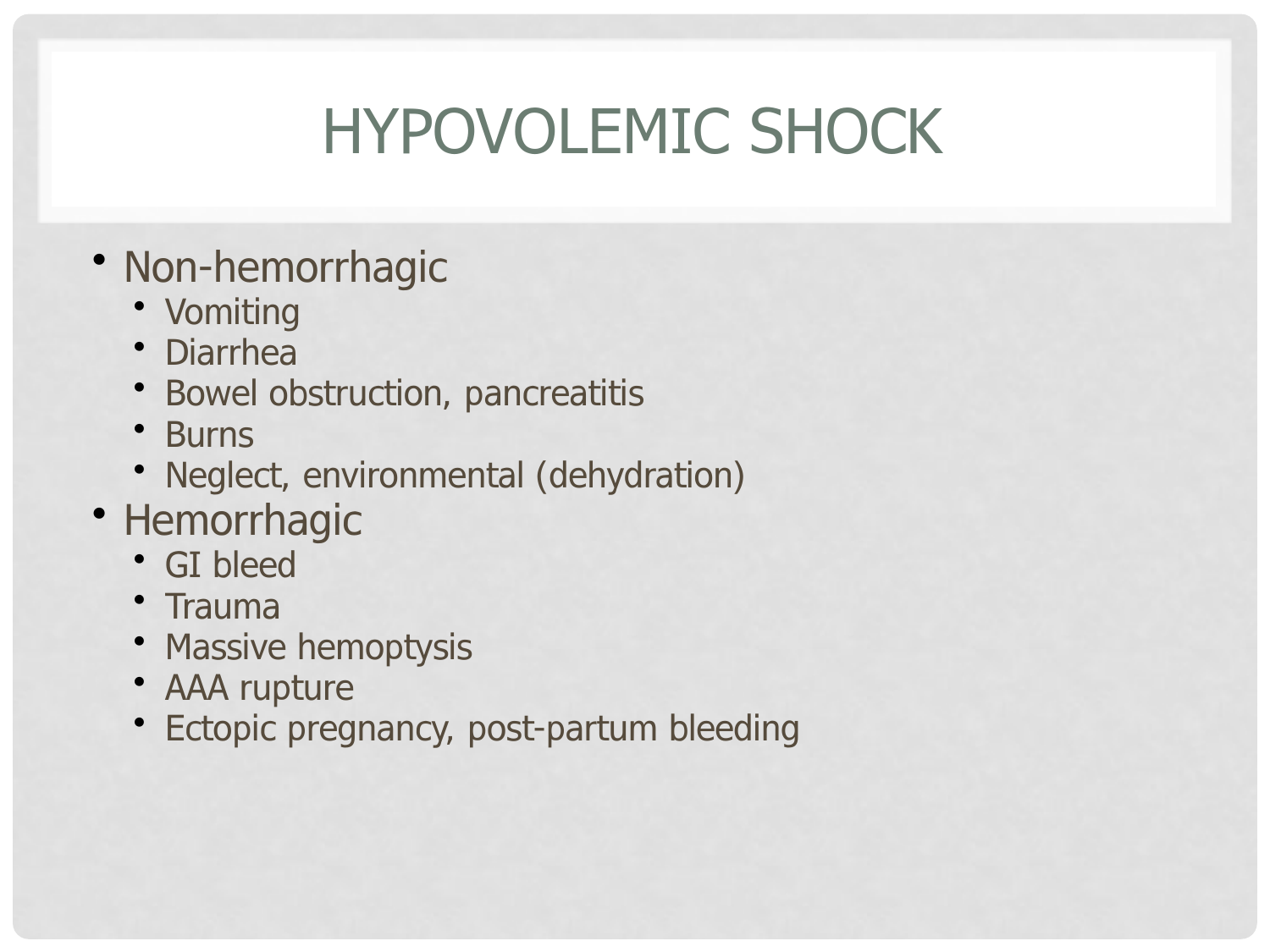

# Hypovolemic Shock
Non-hemorrhagic
Vomiting
Diarrhea
Bowel obstruction, pancreatitis
Burns
Neglect, environmental (dehydration)
Hemorrhagic
GI bleed
Trauma
Massive hemoptysis
AAA rupture
Ectopic pregnancy, post-partum bleeding